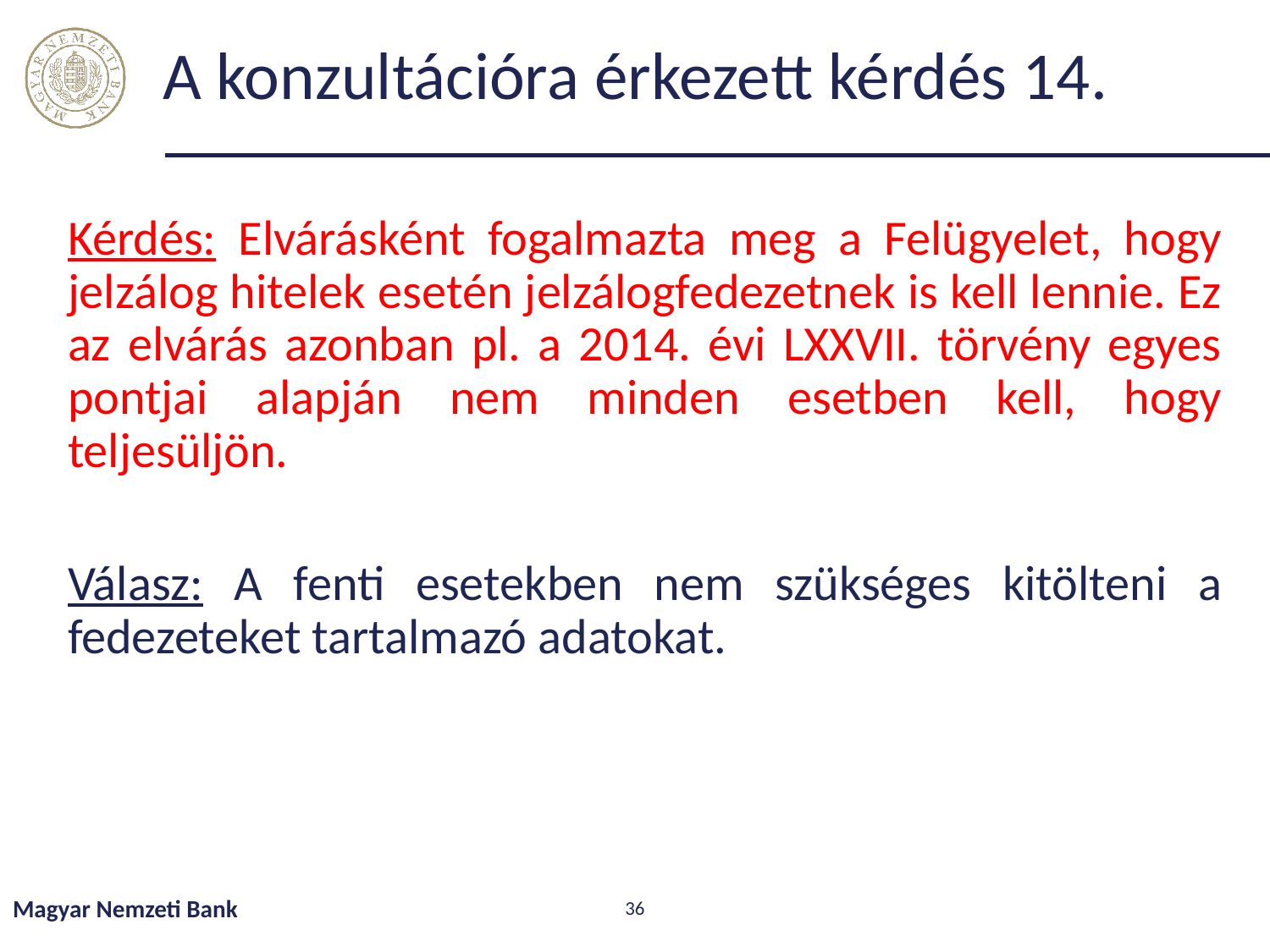

# A konzultációra érkezett kérdés 14.
Kérdés: Elvárásként fogalmazta meg a Felügyelet, hogy jelzálog hitelek esetén jelzálogfedezetnek is kell lennie. Ez az elvárás azonban pl. a 2014. évi LXXVII. törvény egyes pontjai alapján nem minden esetben kell, hogy teljesüljön.

Válasz: A fenti esetekben nem szükséges kitölteni a fedezeteket tartalmazó adatokat.

Magyar Nemzeti Bank
36